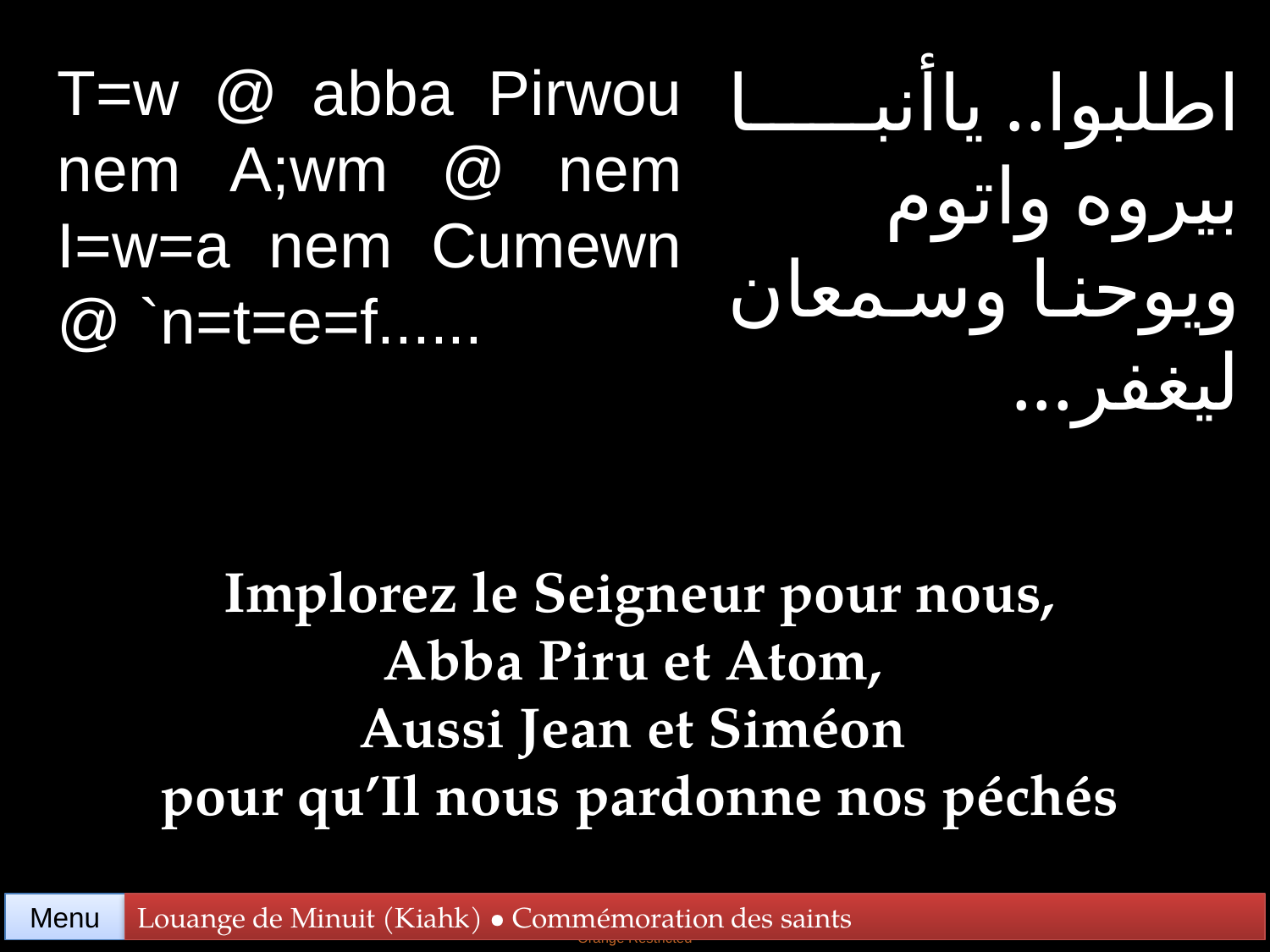

T=w @ abba Pirwou nem A;wm @ nem I=w=a nem Cumewn @ `n=t=e=f......
اطلبوا.. ياأنبا بيروه واتوم ويوحنا وسمعان ليغفر...
Implorez le Seigneur pour nous,
Abba Piru et Atom,
Aussi Jean et Siméon
pour qu’Il nous pardonne nos péchés
Menu
Louange de Minuit (Kiahk) • Commémoration des saints